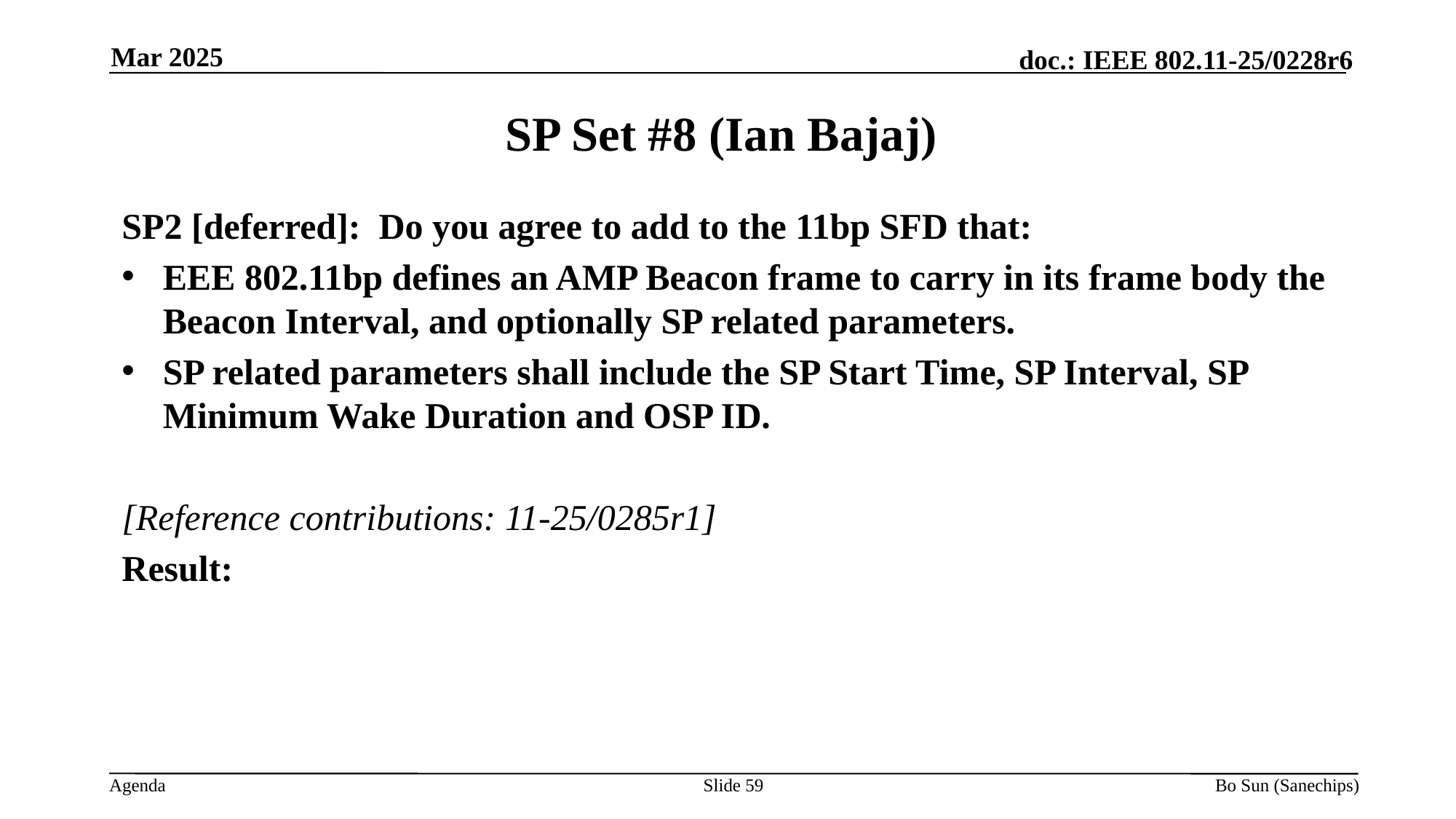

Mar 2025
SP Set #8 (Ian Bajaj)
SP2 [deferred]:  Do you agree to add to the 11bp SFD that:
EEE 802.11bp defines an AMP Beacon frame to carry in its frame body the Beacon Interval, and optionally SP related parameters.
SP related parameters shall include the SP Start Time, SP Interval, SP Minimum Wake Duration and OSP ID.

[Reference contributions: 11-25/0285r1]
Result:

Slide 59
Bo Sun (Sanechips)